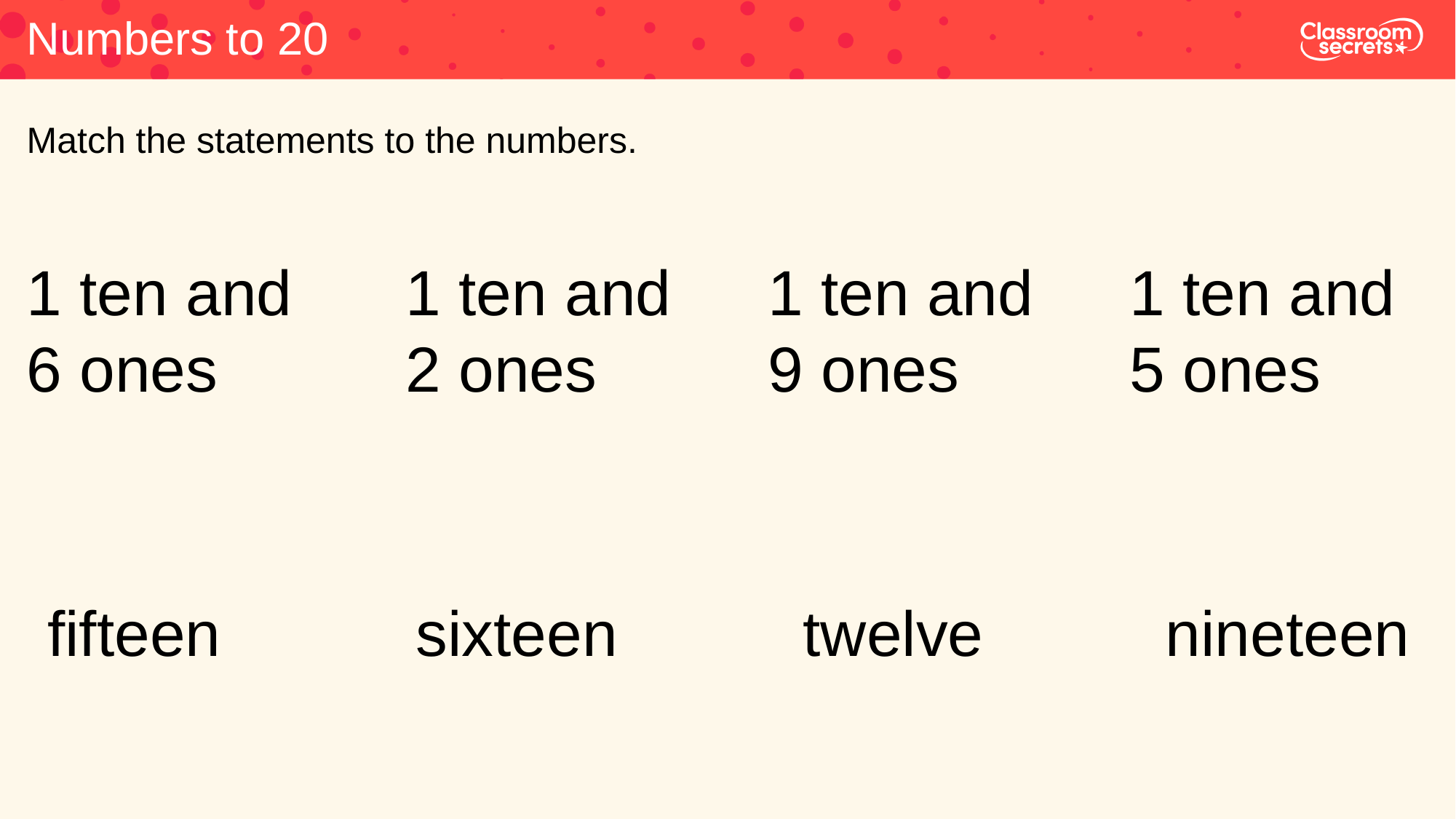

Numbers to 20
Match the statements to the numbers.
1 ten and
6 ones
1 ten and
2 ones
1 ten and
9 ones
1 ten and
5 ones
fifteen
sixteen
twelve
nineteen